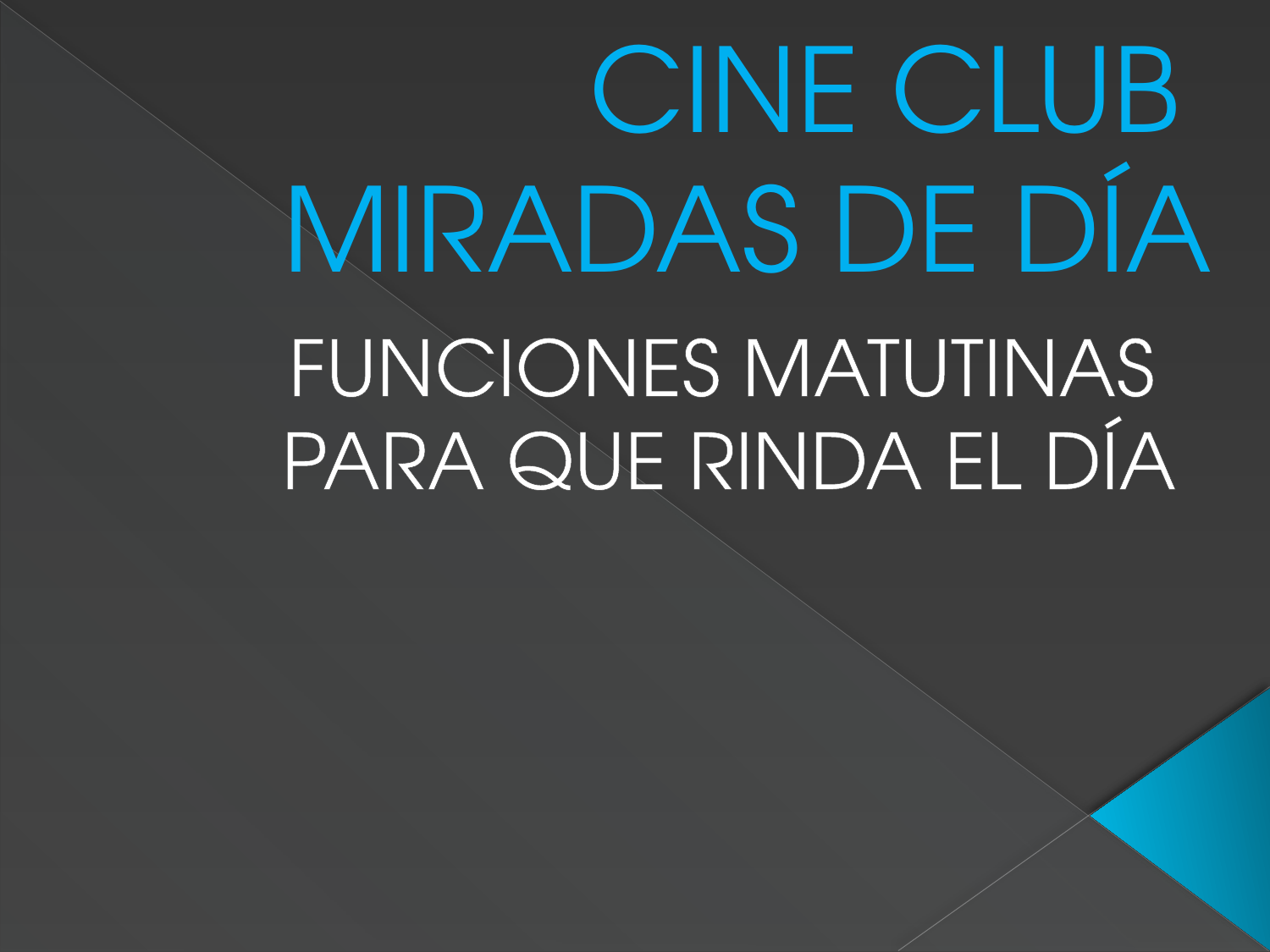

# CINE CLUB MIRADAS DE DÍA
FUNCIONES MATUTINAS
PARA QUE RINDA EL DÍA